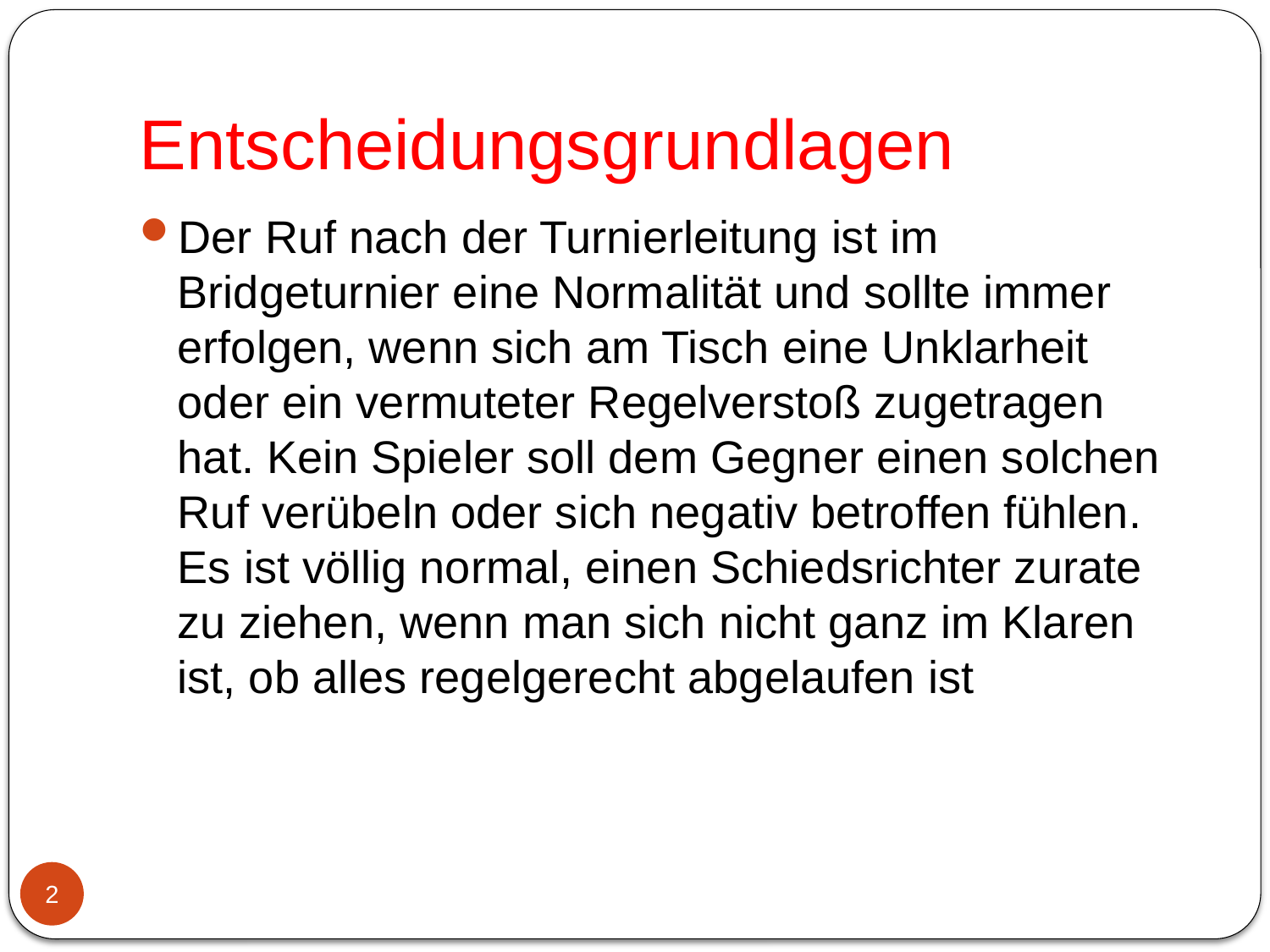

# Entscheidungsgrundlagen
Der Ruf nach der Turnierleitung ist im Bridgeturnier eine Normalität und sollte immer erfolgen, wenn sich am Tisch eine Unklarheit oder ein vermuteter Regelverstoß zugetragen hat. Kein Spieler soll dem Gegner einen solchen Ruf verübeln oder sich negativ betroffen fühlen. Es ist völlig normal, einen Schiedsrichter zurate zu ziehen, wenn man sich nicht ganz im Klaren ist, ob alles regelgerecht abgelaufen ist
2